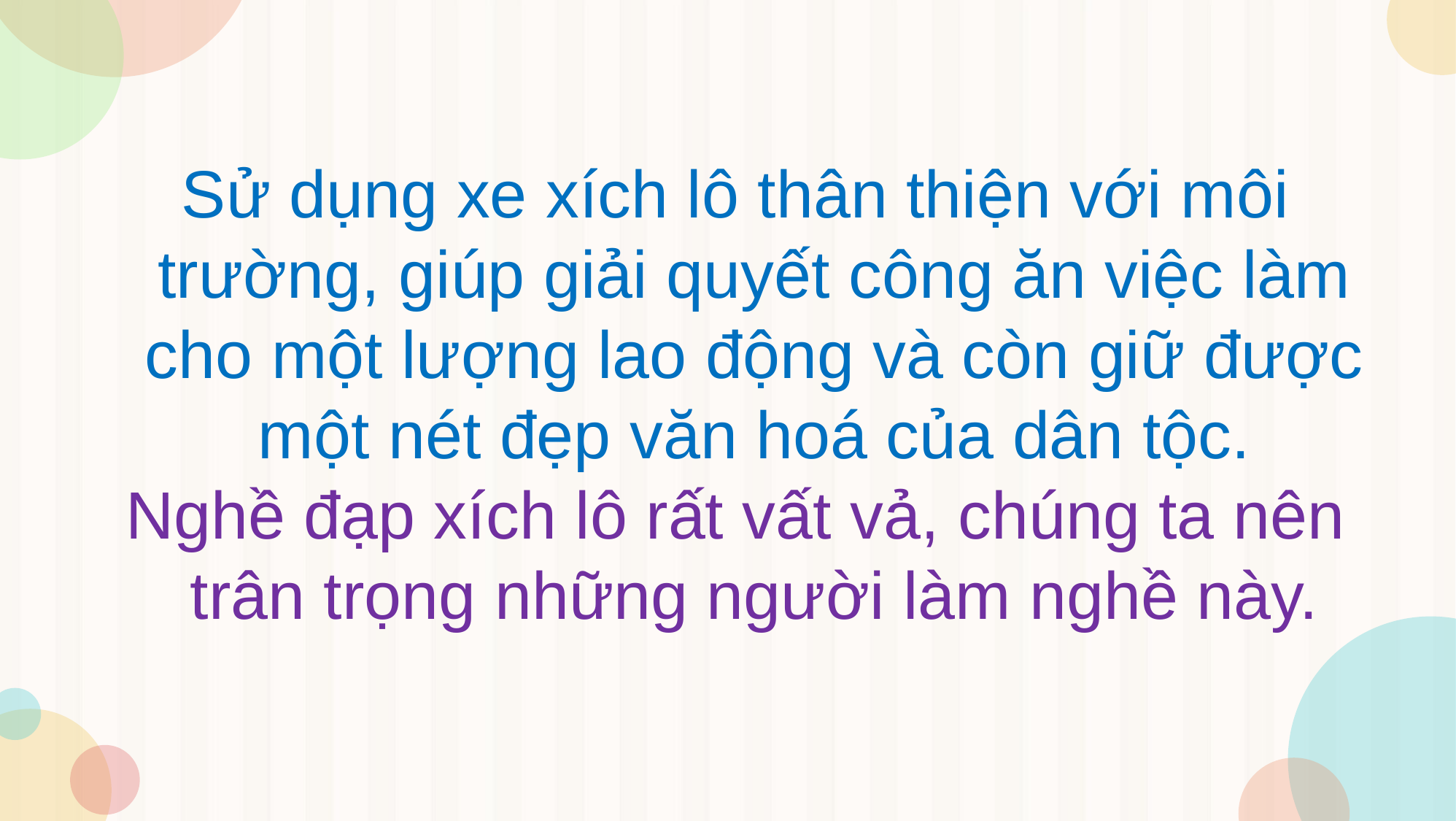

Sử dụng xe xích lô thân thiện với môi trường, giúp giải quyết công ăn việc làm cho một lượng lao động và còn giữ được một nét đẹp văn hoá của dân tộc.
Nghề đạp xích lô rất vất vả, chúng ta nên trân trọng những người làm nghề này.